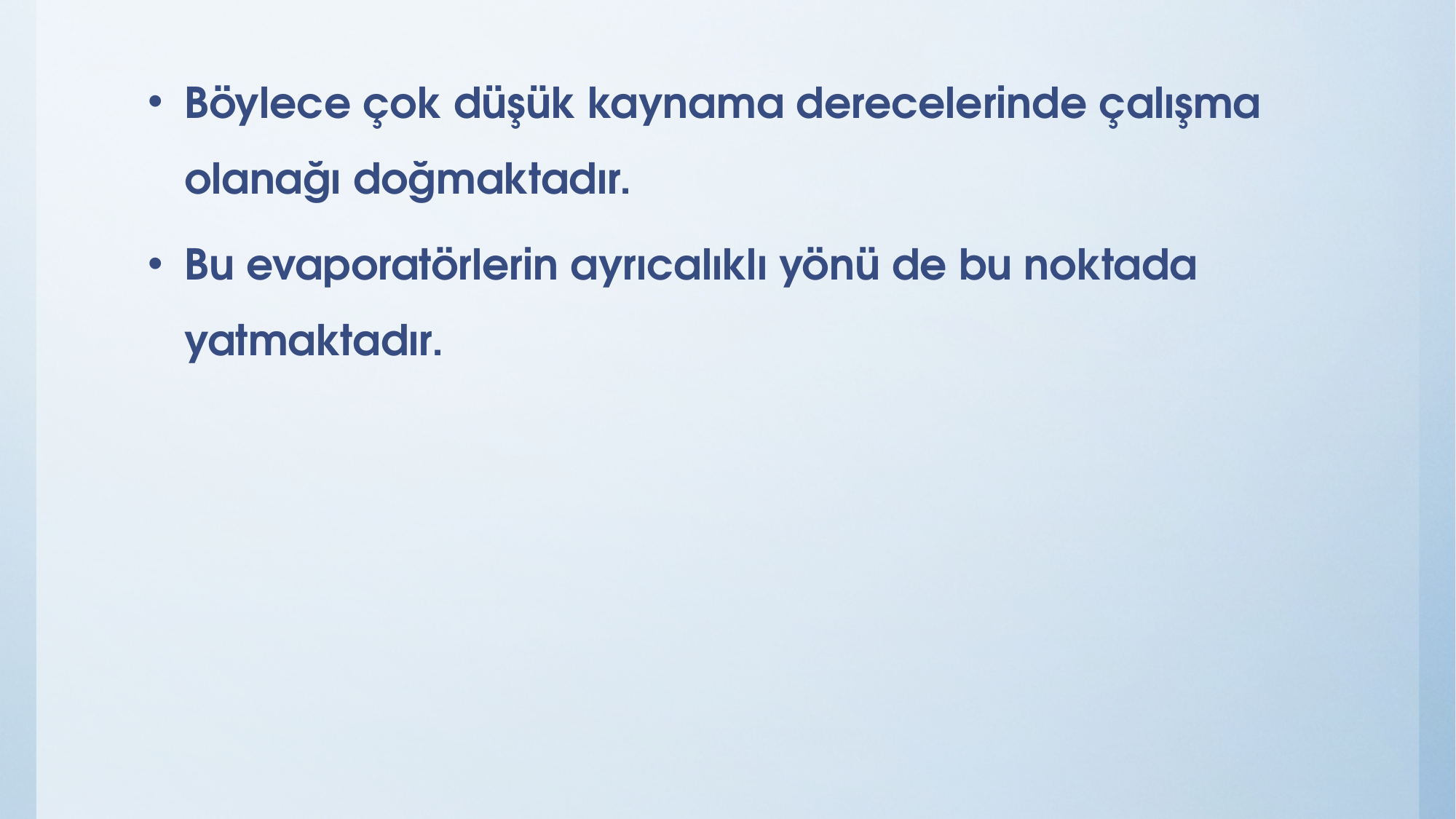

Böylece çok düşük kaynama derecelerinde çalışma olanağı doğmaktadır.
Bu evaporatörlerin ayrıcalıklı yönü de bu noktada yatmaktadır.